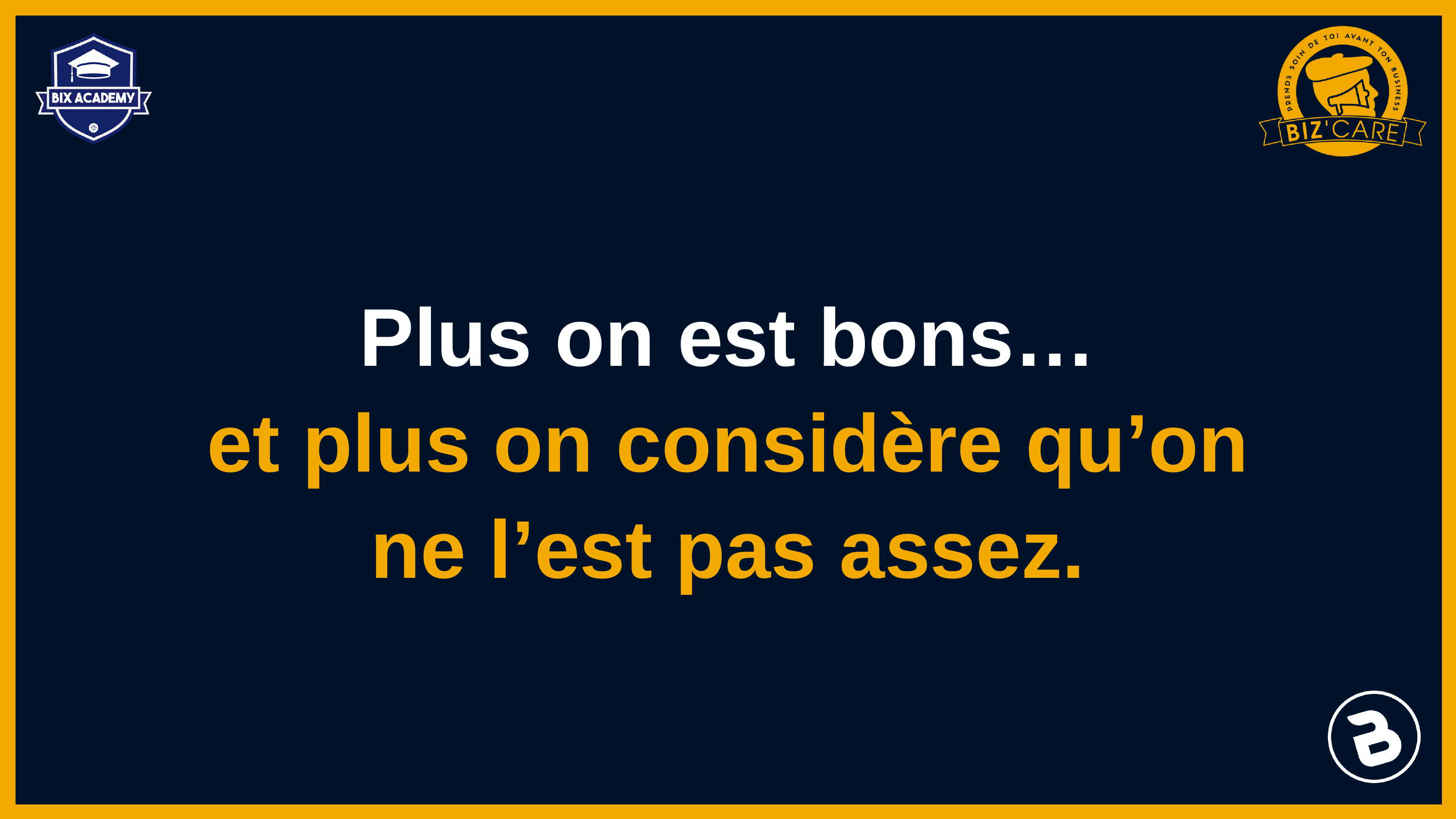

Plus on est bons…
et plus on considère qu’on ne l’est pas assez.